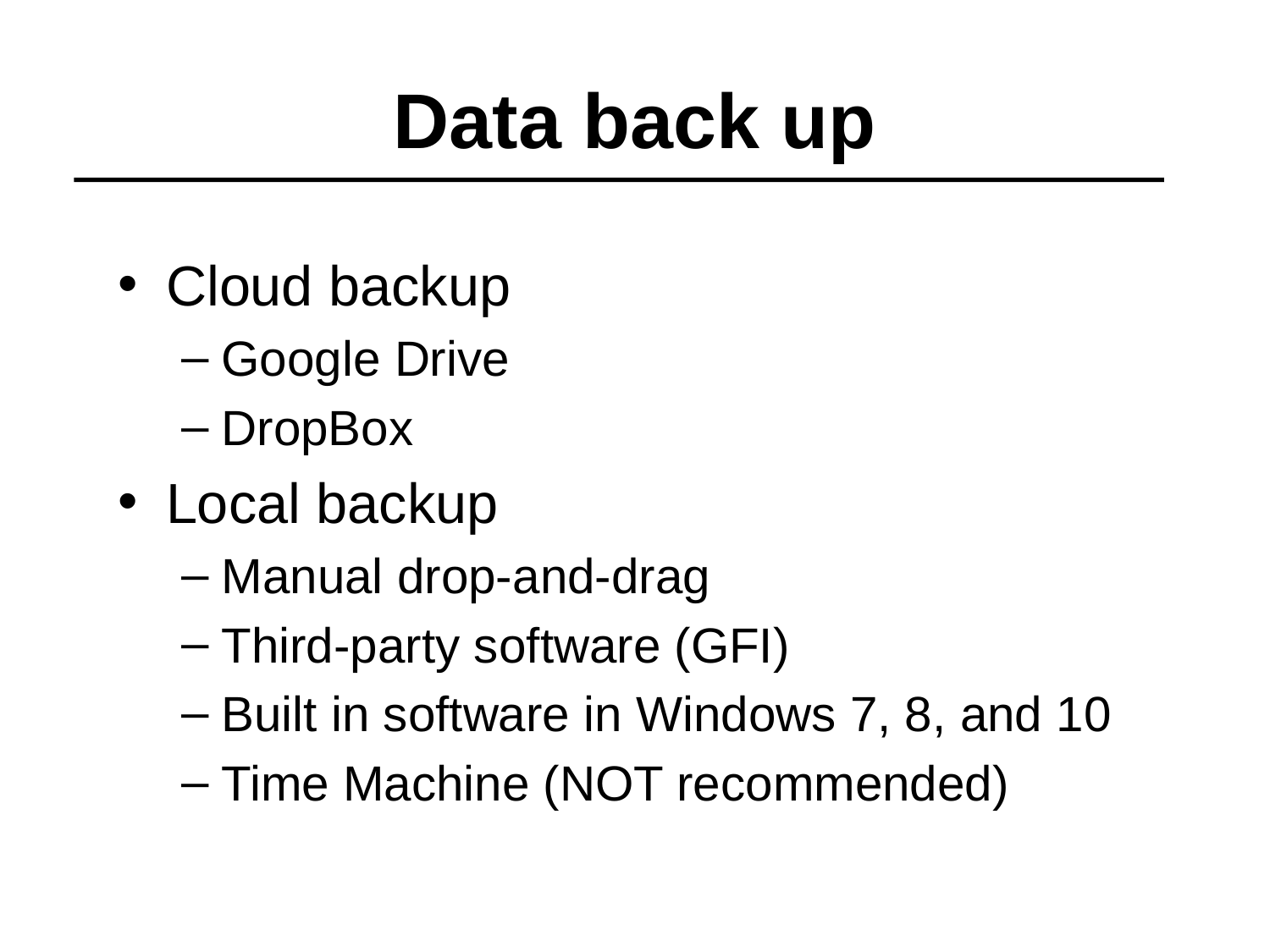

# Data back up

Cloud backup
Google Drive
DropBox
Local backup
Manual drop-and-drag
Third-party software (GFI)
Built in software in Windows 7, 8, and 10
Time Machine (NOT recommended)